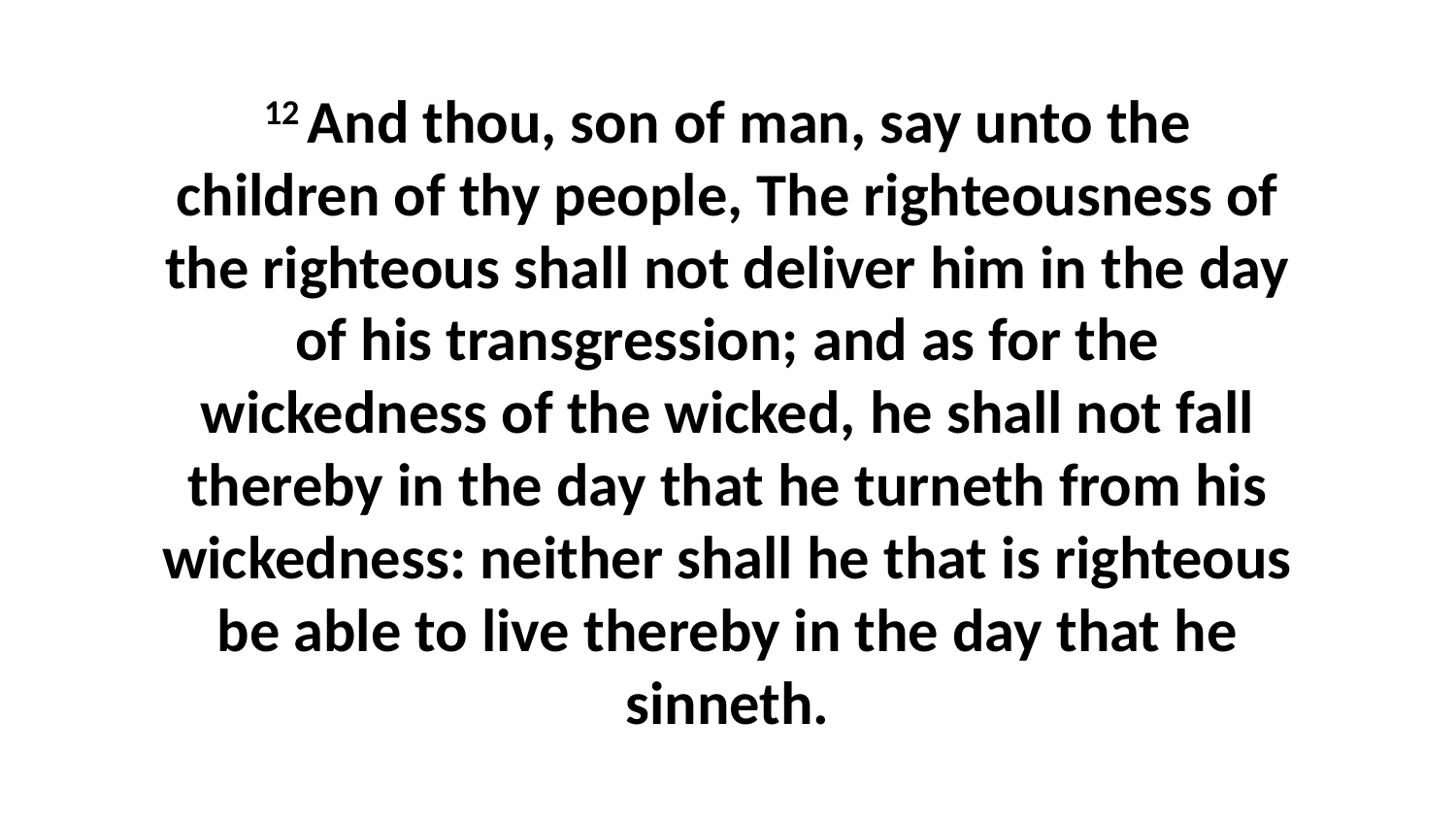

12 And thou, son of man, say unto the children of thy people, The righteousness of the righteous shall not deliver him in the day of his transgression; and as for the wickedness of the wicked, he shall not fall thereby in the day that he turneth from his wickedness: neither shall he that is righteous be able to live thereby in the day that he sinneth.